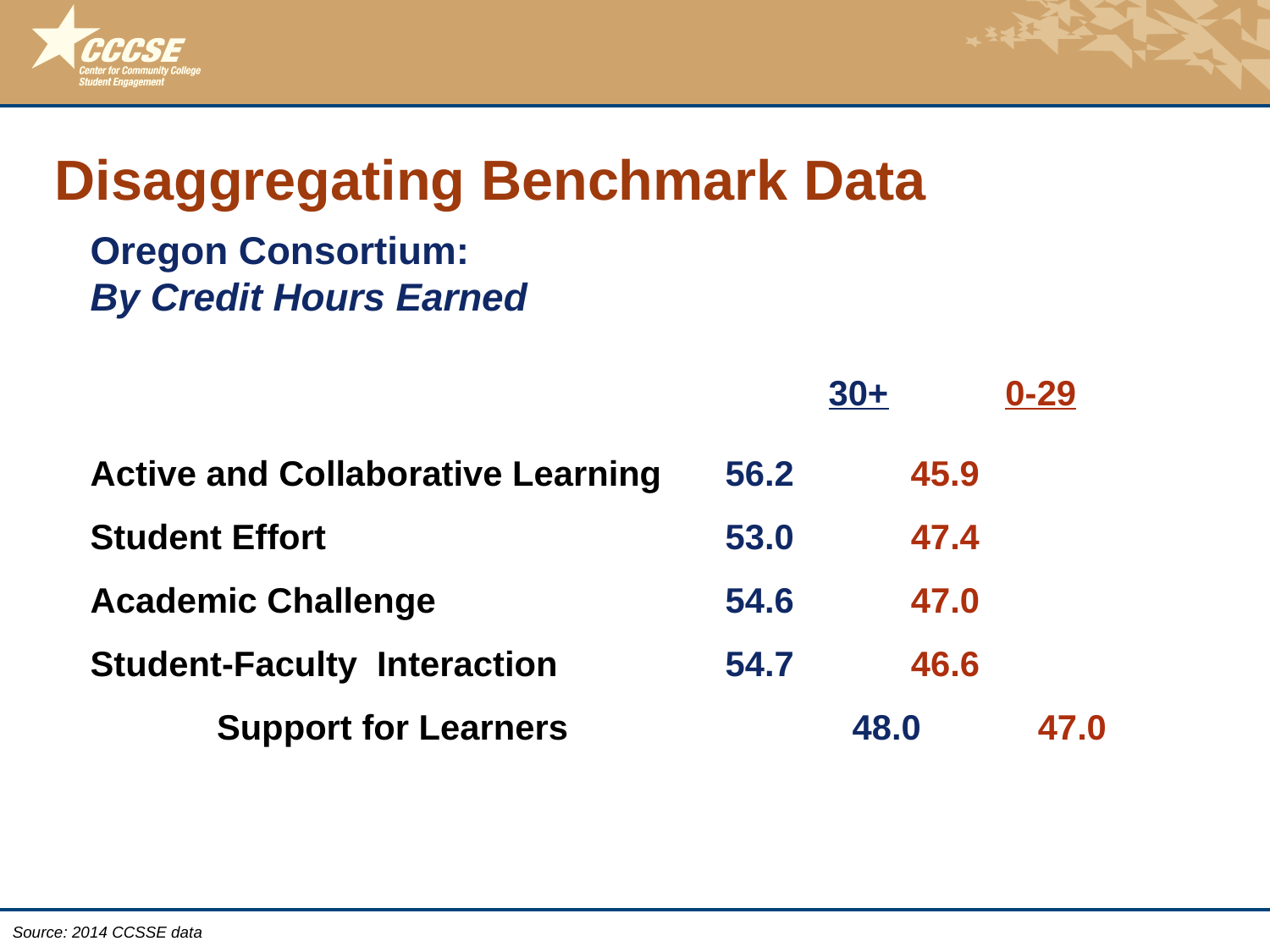

Disaggregating Benchmark Data
Oregon Consortium:
By Credit Hours Earned

						30+            0-29
Active and Collaborative Learning    	56.2	      45.9        Student Effort                      		53.0            47.4
Academic Challenge           		54.6            47.0
Student-Faculty  Interaction            	54.7            46.6                                  Support for Learners	 		48.0            47.0

Source: 2014 CCSSE data